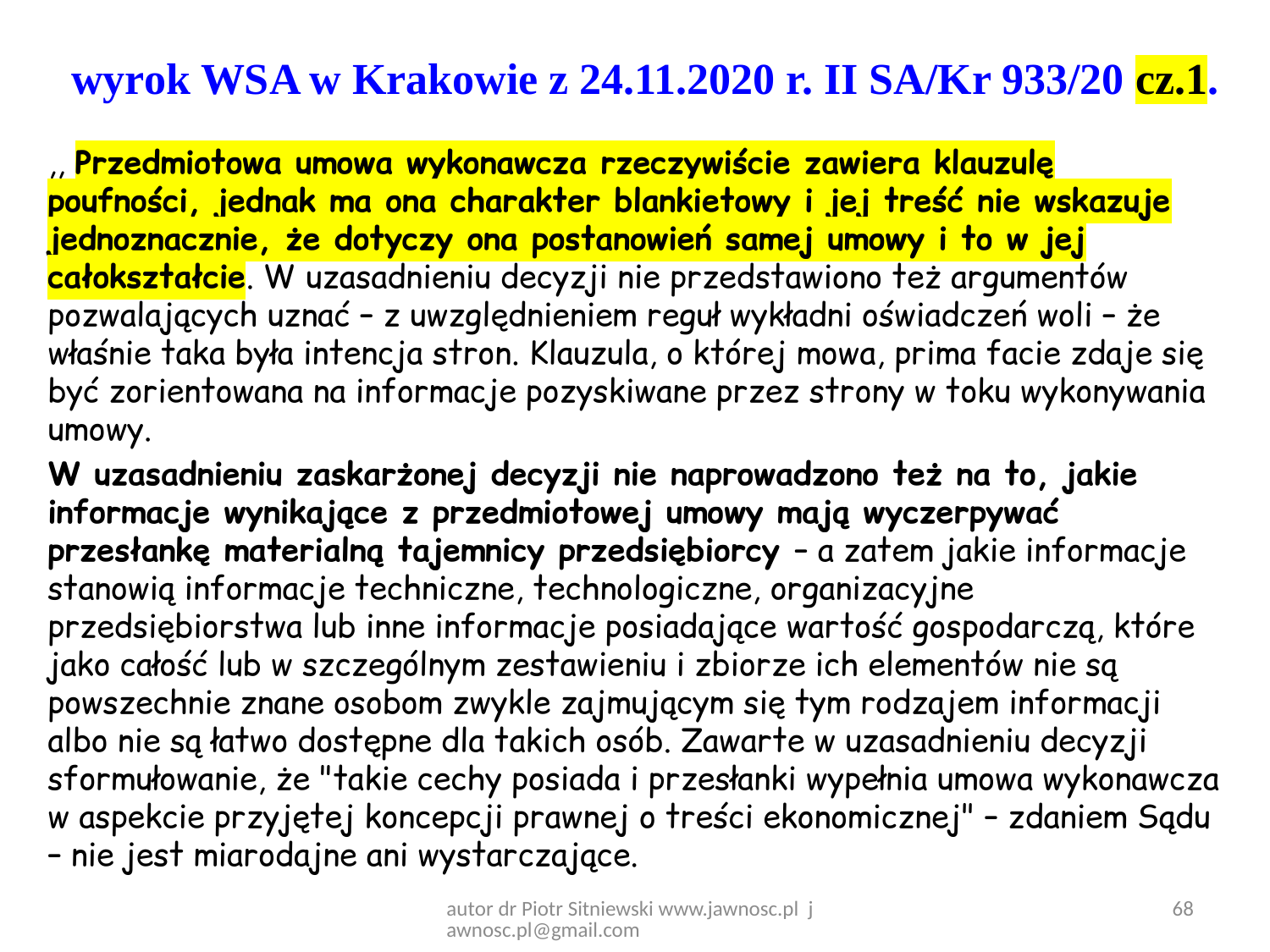

# wyrok WSA w Krakowie z 24.11.2020 r. II SA/Kr 933/20 cz.1.
,, Przedmiotowa umowa wykonawcza rzeczywiście zawiera klauzulę poufności, jednak ma ona charakter blankietowy i jej treść nie wskazuje jednoznacznie, że dotyczy ona postanowień samej umowy i to w jej całokształcie. W uzasadnieniu decyzji nie przedstawiono też argumentów pozwalających uznać – z uwzględnieniem reguł wykładni oświadczeń woli – że właśnie taka była intencja stron. Klauzula, o której mowa, prima facie zdaje się być zorientowana na informacje pozyskiwane przez strony w toku wykonywania umowy.
W uzasadnieniu zaskarżonej decyzji nie naprowadzono też na to, jakie informacje wynikające z przedmiotowej umowy mają wyczerpywać przesłankę materialną tajemnicy przedsiębiorcy – a zatem jakie informacje stanowią informacje techniczne, technologiczne, organizacyjne przedsiębiorstwa lub inne informacje posiadające wartość gospodarczą, które jako całość lub w szczególnym zestawieniu i zbiorze ich elementów nie są powszechnie znane osobom zwykle zajmującym się tym rodzajem informacji albo nie są łatwo dostępne dla takich osób. Zawarte w uzasadnieniu decyzji sformułowanie, że "takie cechy posiada i przesłanki wypełnia umowa wykonawcza w aspekcie przyjętej koncepcji prawnej o treści ekonomicznej" – zdaniem Sądu – nie jest miarodajne ani wystarczające.

autor dr Piotr Sitniewski www.jawnosc.pl  jawnosc.pl@gmail.com
68